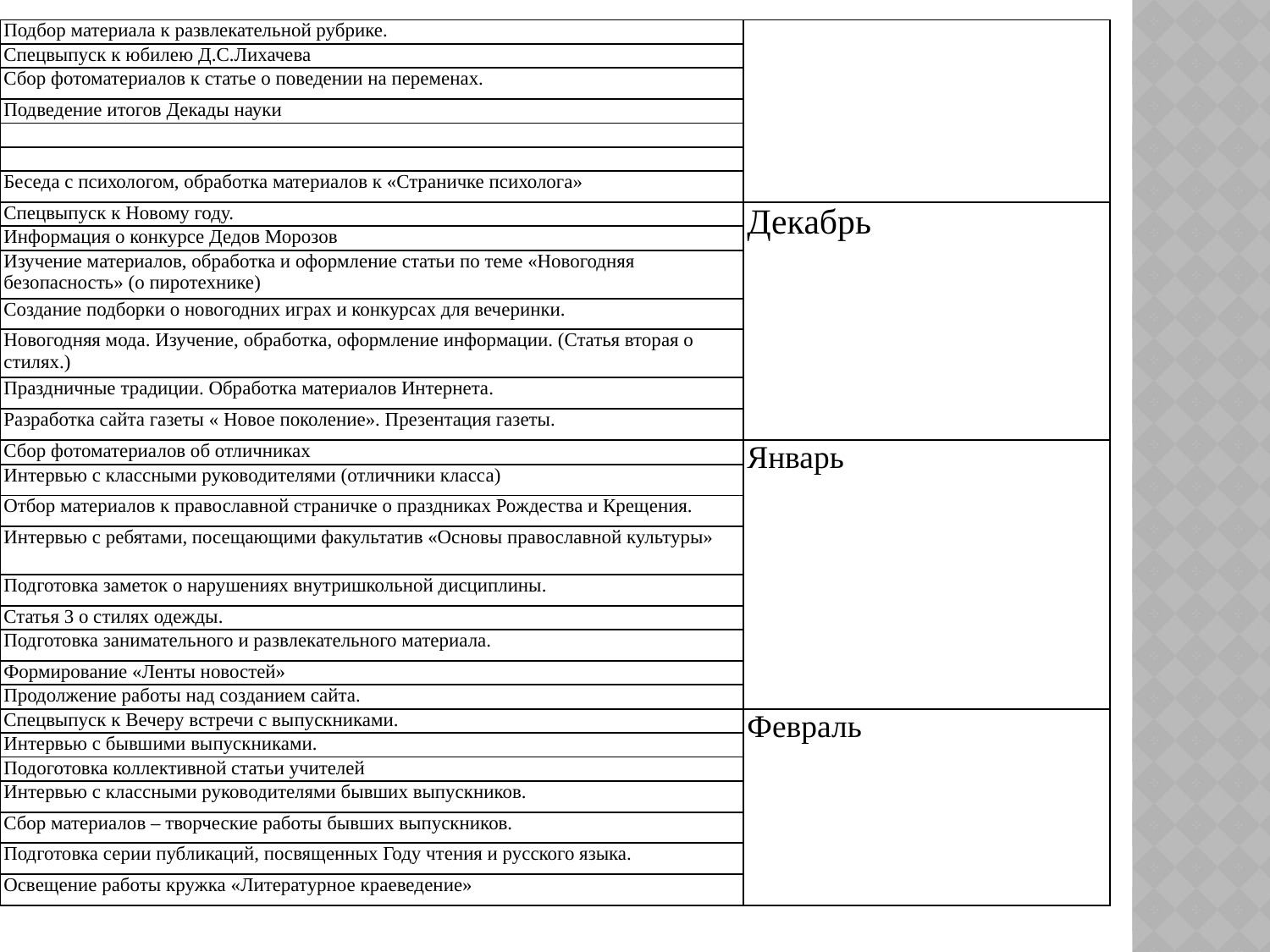

| Подбор материала к развлекательной рубрике. |  |
| --- | --- |
| Спецвыпуск к юбилею Д.С.Лихачева |  |
| Сбор фотоматериалов к статье о поведении на переменах. |  |
| Подведение итогов Декады науки |  |
|  |  |
|  |  |
| Беседа с психологом, обработка материалов к «Страничке психолога» |  |
| Спецвыпуск к Новому году. | Декабрь |
| Информация о конкурсе Дедов Морозов |  |
| Изучение материалов, обработка и оформление статьи по теме «Новогодняя безопасность» (о пиротехнике) |  |
| Создание подборки о новогодних играх и конкурсах для вечеринки. |  |
| Новогодняя мода. Изучение, обработка, оформление информации. (Статья вторая о стилях.) |  |
| Праздничные традиции. Обработка материалов Интернета. |  |
| Разработка сайта газеты « Новое поколение». Презентация газеты. |  |
| Сбор фотоматериалов об отличниках | Январь |
| Интервью с классными руководителями (отличники класса) |  |
| Отбор материалов к православной страничке о праздниках Рождества и Крещения. |  |
| Интервью с ребятами, посещающими факультатив «Основы православной культуры» |  |
| Подготовка заметок о нарушениях внутришкольной дисциплины. |  |
| Статья 3 о стилях одежды. |  |
| Подготовка занимательного и развлекательного материала. |  |
| Формирование «Ленты новостей» |  |
| Продолжение работы над созданием сайта. |  |
| Спецвыпуск к Вечеру встречи с выпускниками. | Февраль |
| Интервью с бывшими выпускниками. |  |
| Подоготовка коллективной статьи учителей |  |
| Интервью с классными руководителями бывших выпускников. |  |
| Сбор материалов – творческие работы бывших выпускников. |  |
| Подготовка серии публикаций, посвященных Году чтения и русского языка. |  |
| Освещение работы кружка «Литературное краеведение» |  |